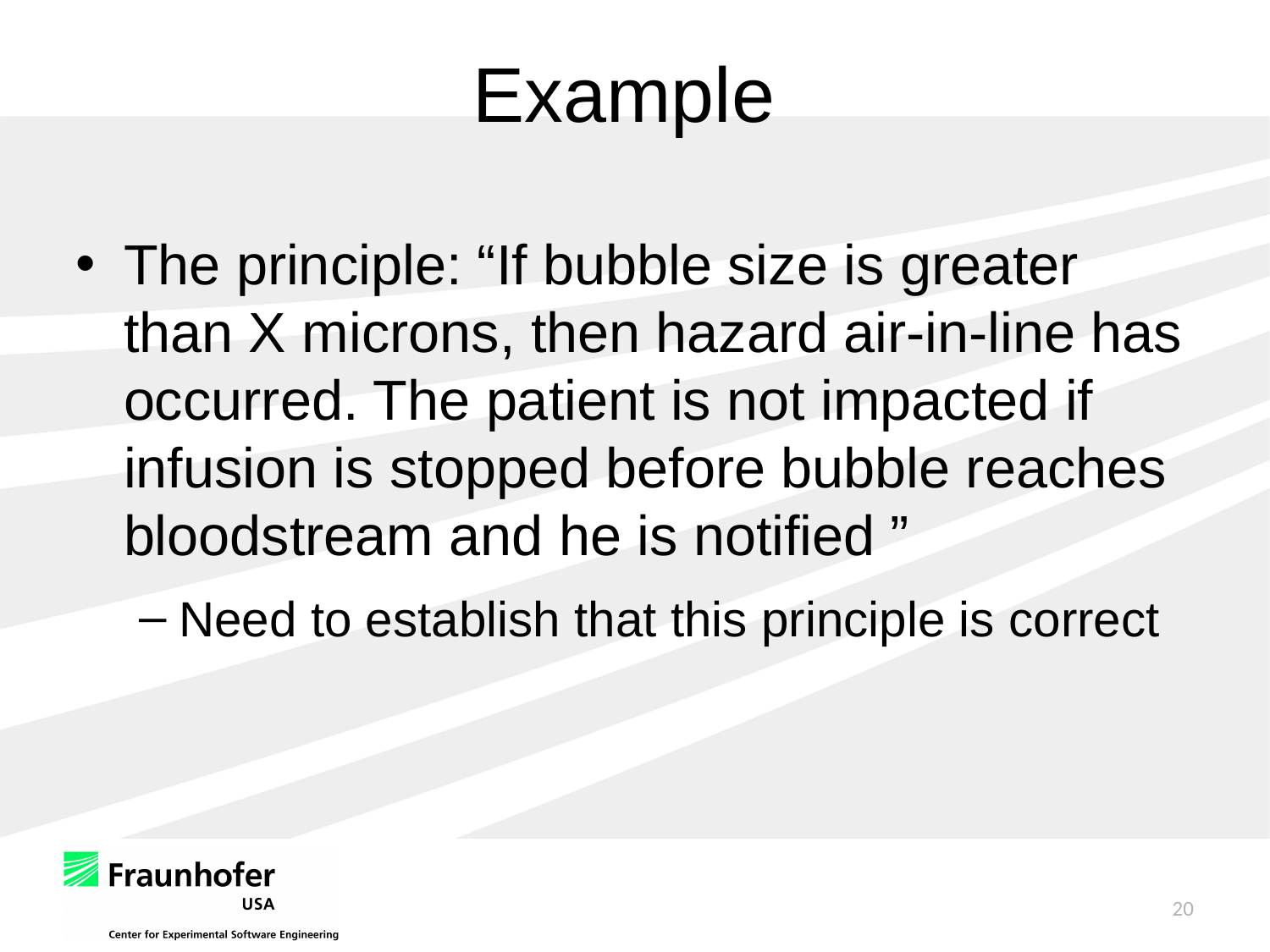

# Example
The principle: “If bubble size is greater than X microns, then hazard air-in-line has occurred. The patient is not impacted if infusion is stopped before bubble reaches bloodstream and he is notified ”
Need to establish that this principle is correct
20